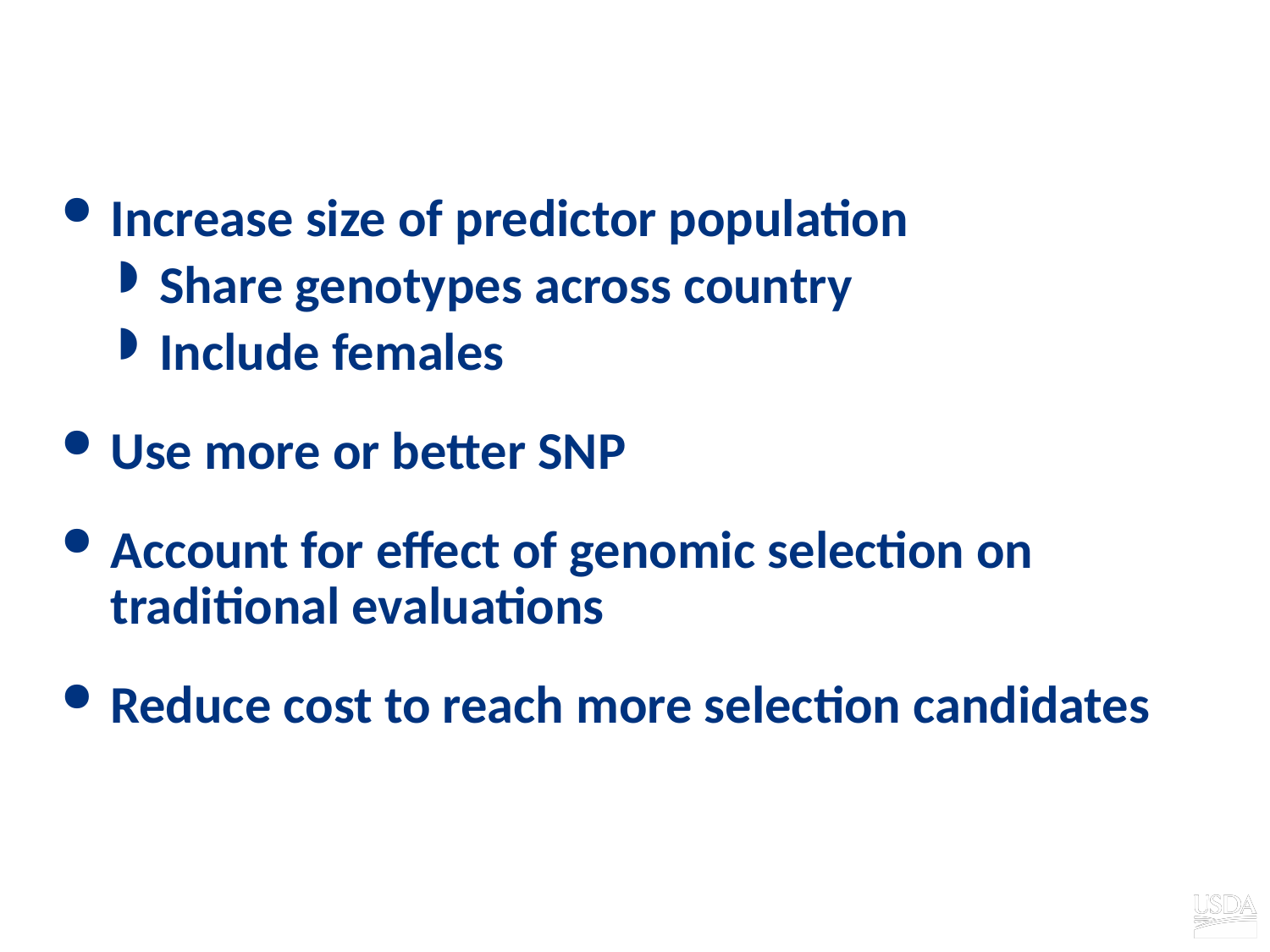

# Improving accuracy
Increase size of predictor population
Share genotypes across country
Include females
Use more or better SNP
Account for effect of genomic selection on traditional evaluations
Reduce cost to reach more selection candidates